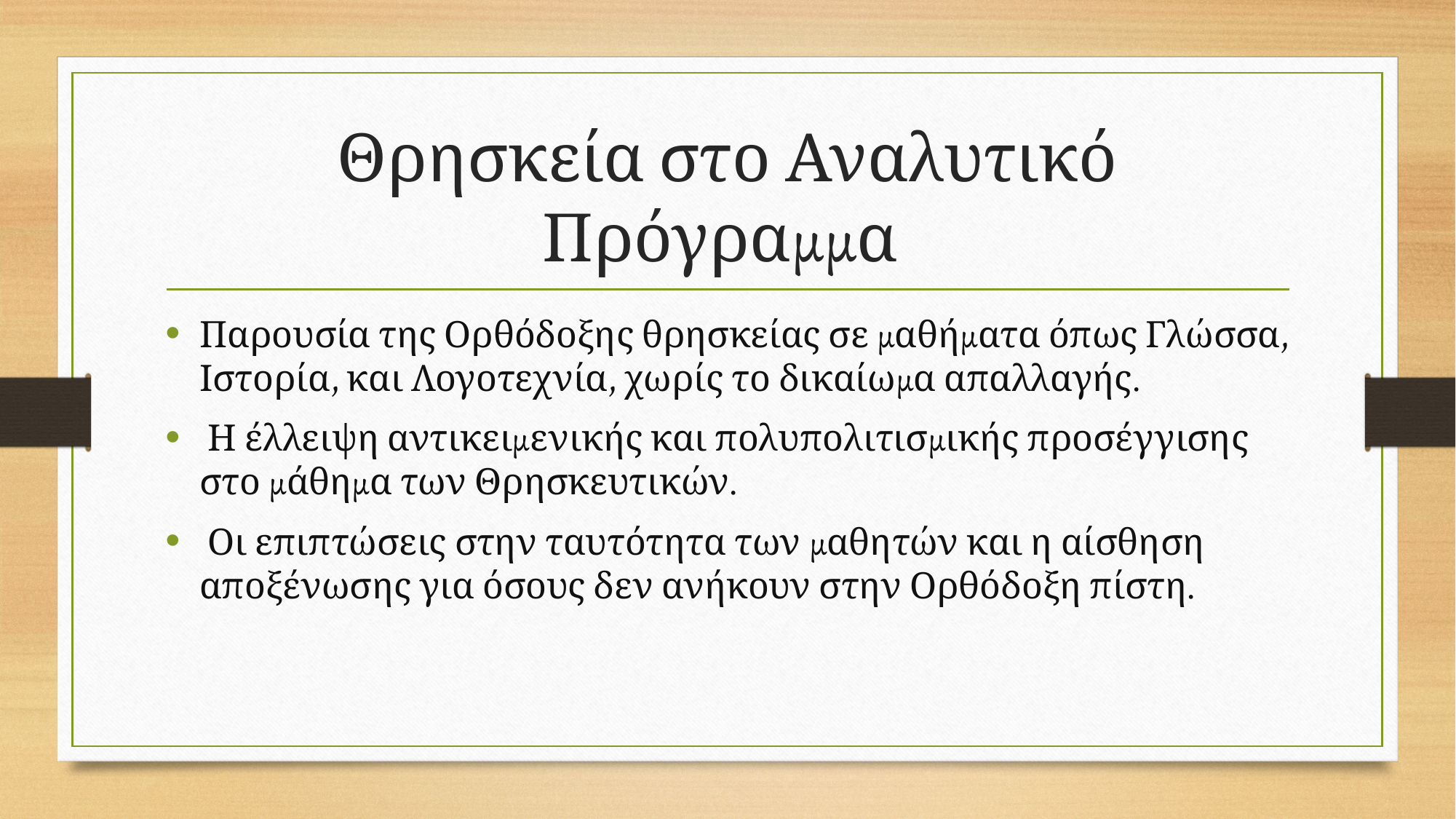

# Θρησκεία στο Αναλυτικό Πρόγραμμα
Παρουσία της Ορθόδοξης θρησκείας σε μαθήματα όπως Γλώσσα, Ιστορία, και Λογοτεχνία, χωρίς το δικαίωμα απαλλαγής.
 Η έλλειψη αντικειμενικής και πολυπολιτισμικής προσέγγισης στο μάθημα των Θρησκευτικών.
 Οι επιπτώσεις στην ταυτότητα των μαθητών και η αίσθηση αποξένωσης για όσους δεν ανήκουν στην Ορθόδοξη πίστη.